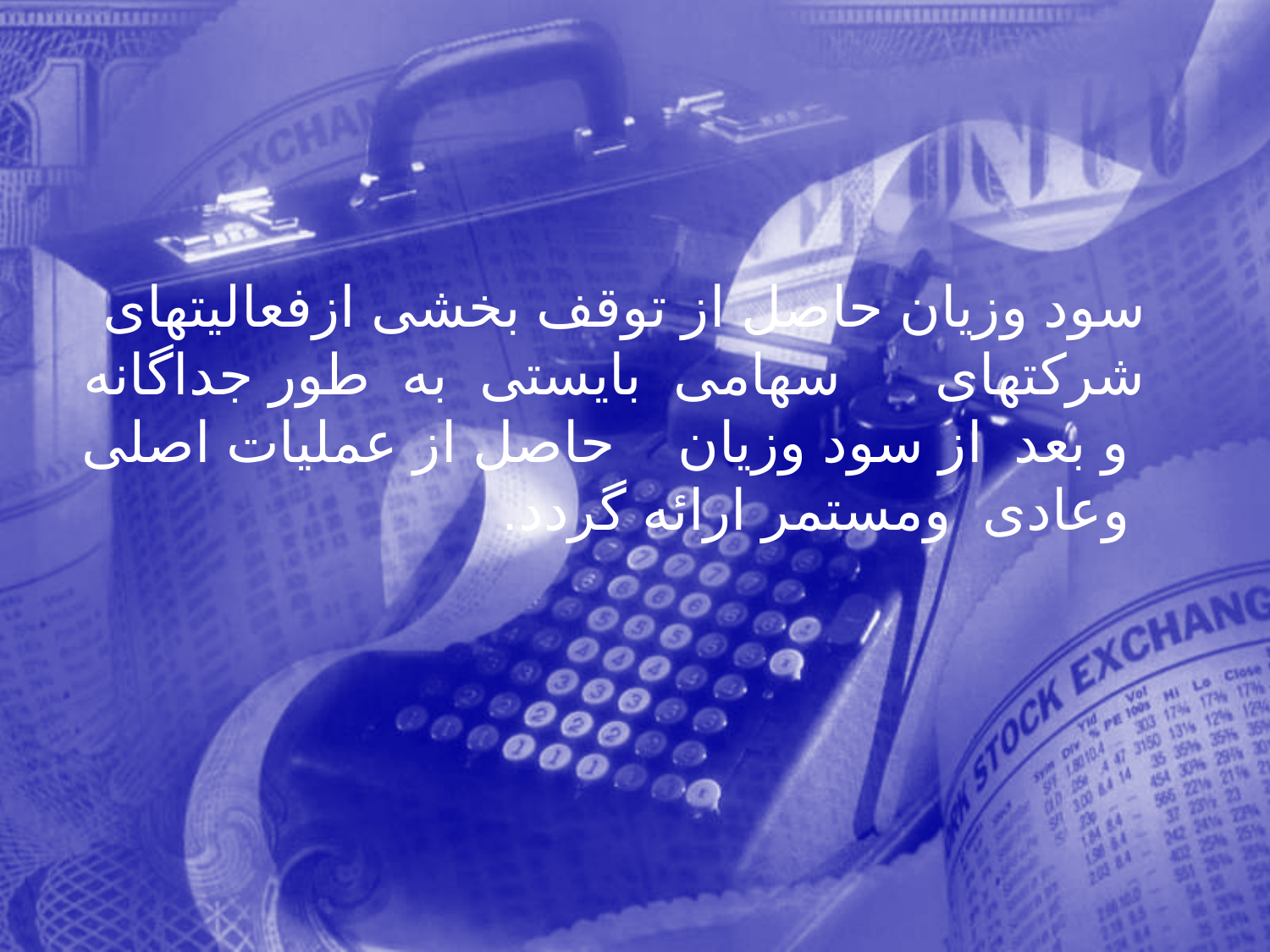

سود وزيان حاصل از توقف بخشی ازفعاليتهای شرکتهای      سهامی  بايستی  به  طور جداگانه  و بعد  از سود وزيان    حاصل از عمليات اصلی  وعادی  ومستمر ارائه گردد.
256